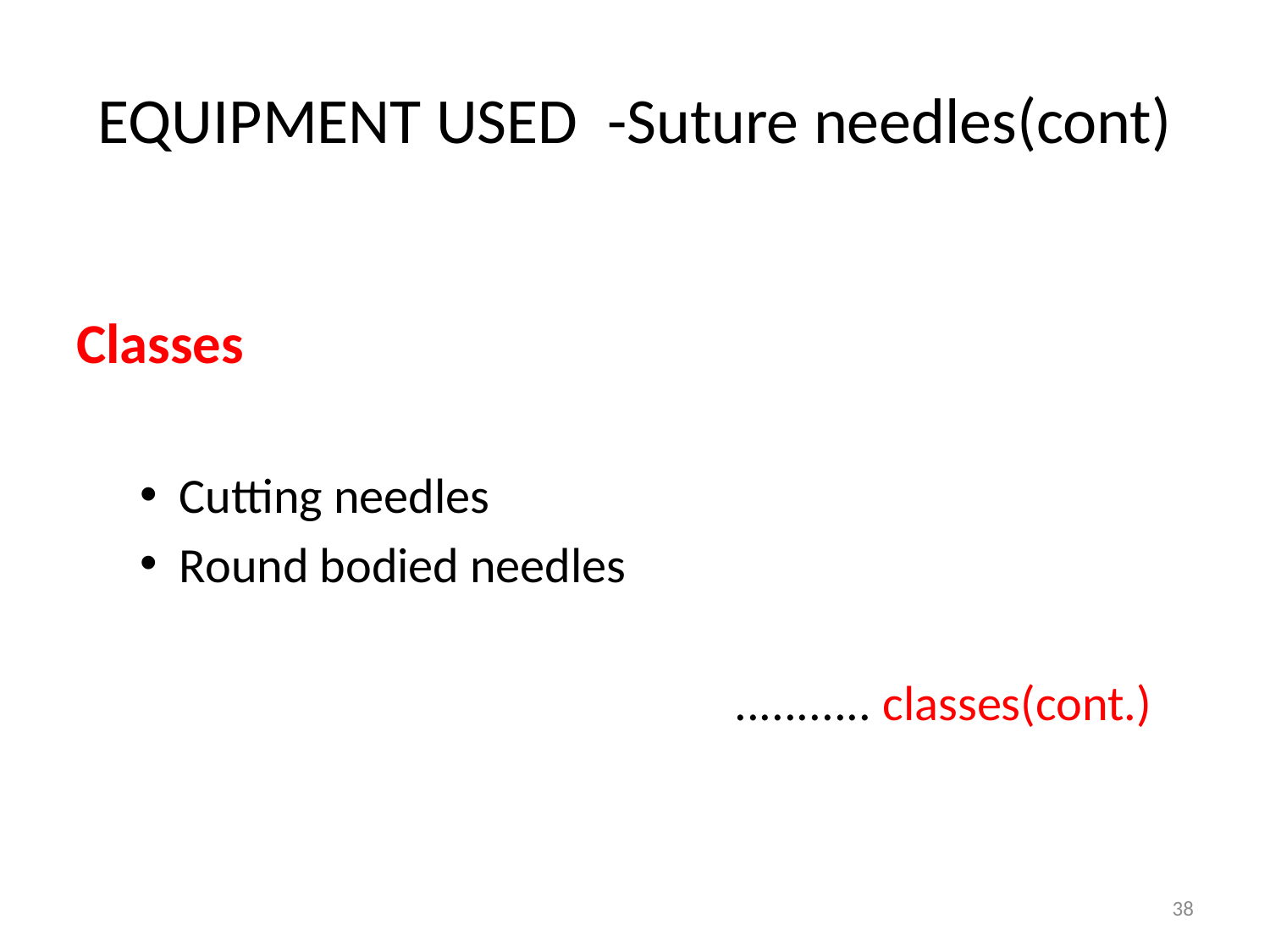

# EQUIPMENT USED  -Suture needles(cont)

Classes

Cutting needles
Round bodied needles

                                                     ........... classes(cont.)

38